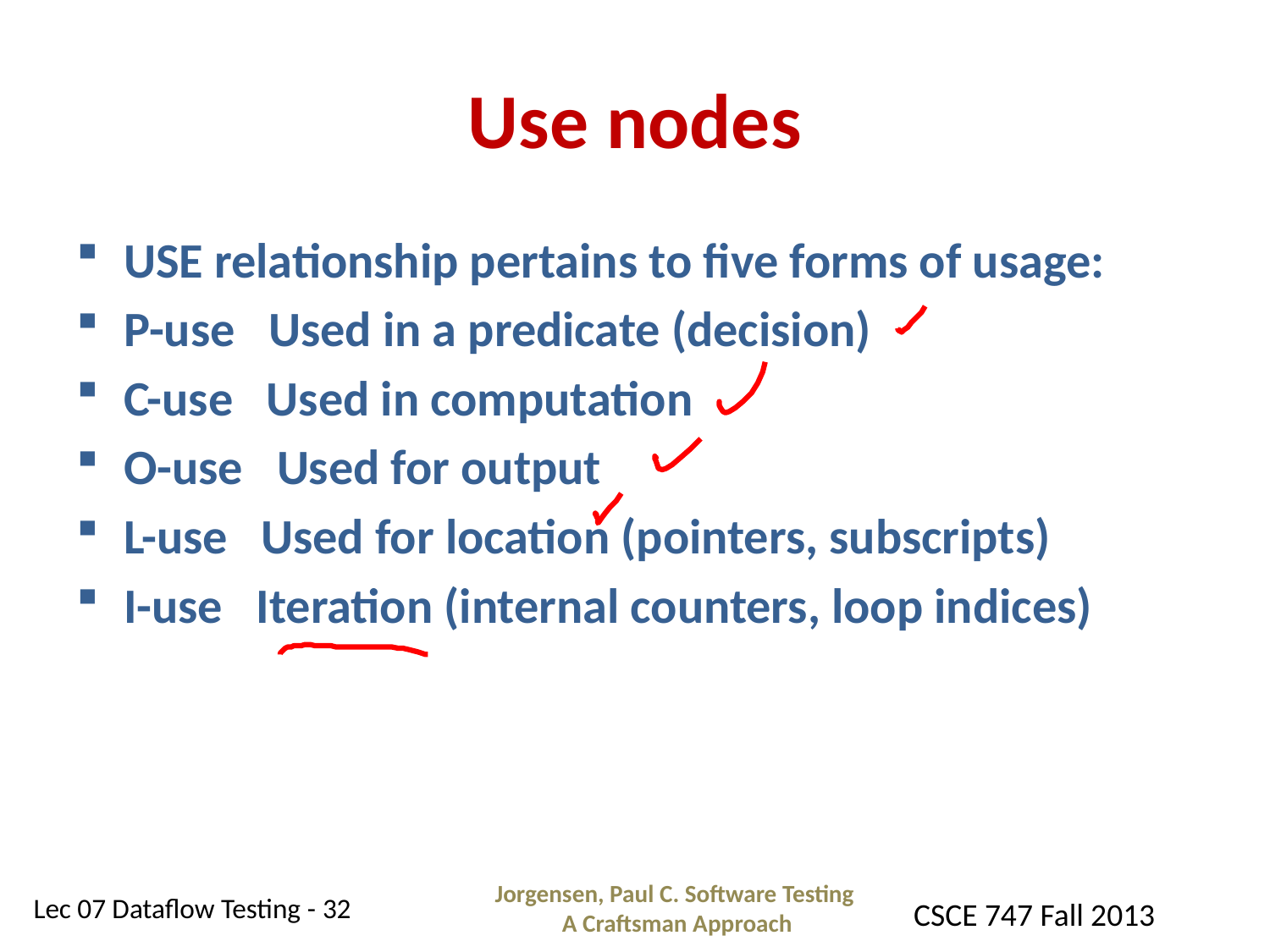

# Use nodes
USE relationship pertains to five forms of usage:
P-use   Used in a predicate (decision)
C-use   Used in computation
O-use   Used for output
L-use   Used for location (pointers, subscripts)
I-use   Iteration (internal counters, loop indices)

Jorgensen, Paul C. Software Testing
A Craftsman Approach